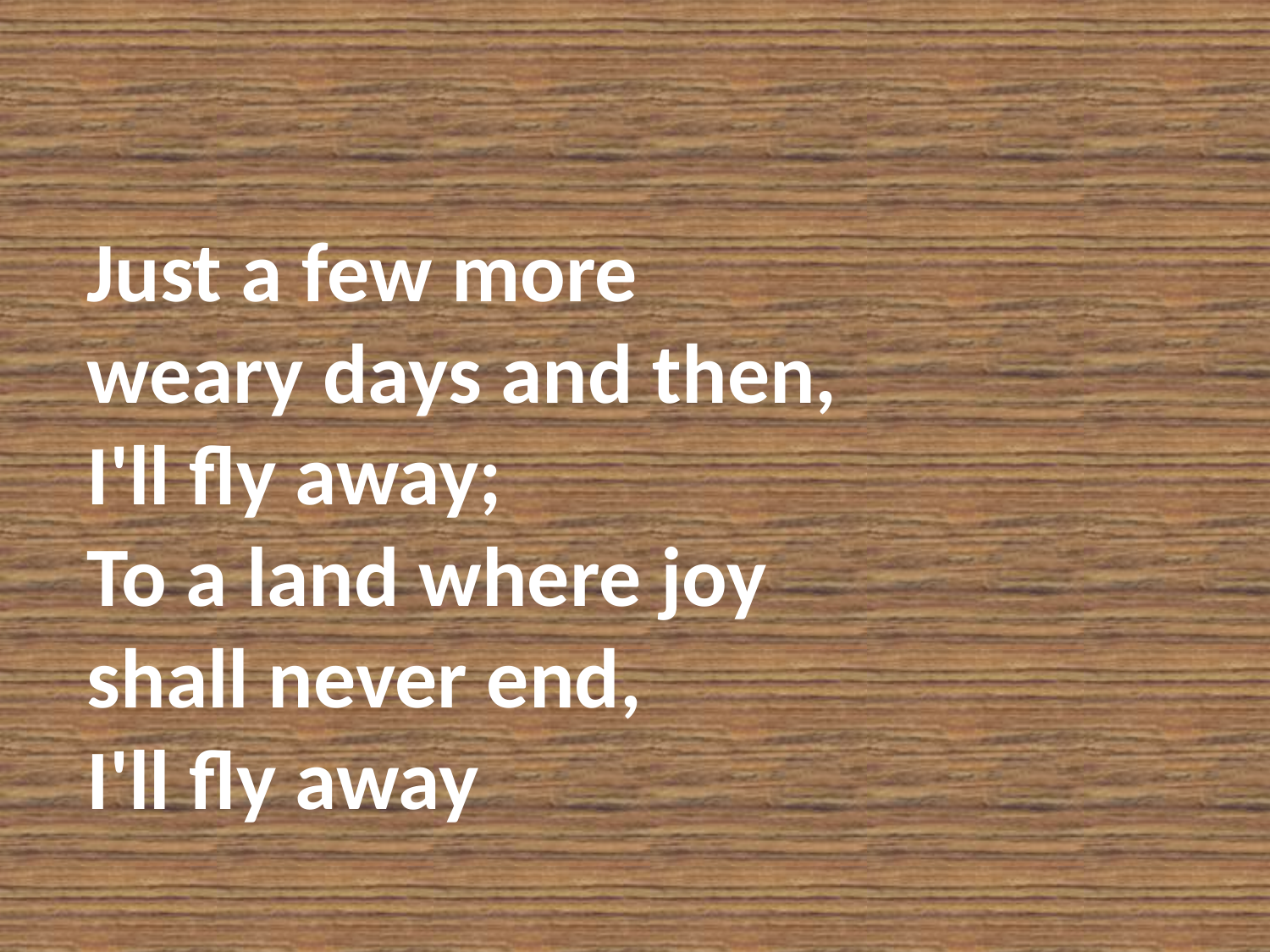

# Just a few more weary days and then,  I'll fly away;  To a land where joy shall never end,  I'll fly away